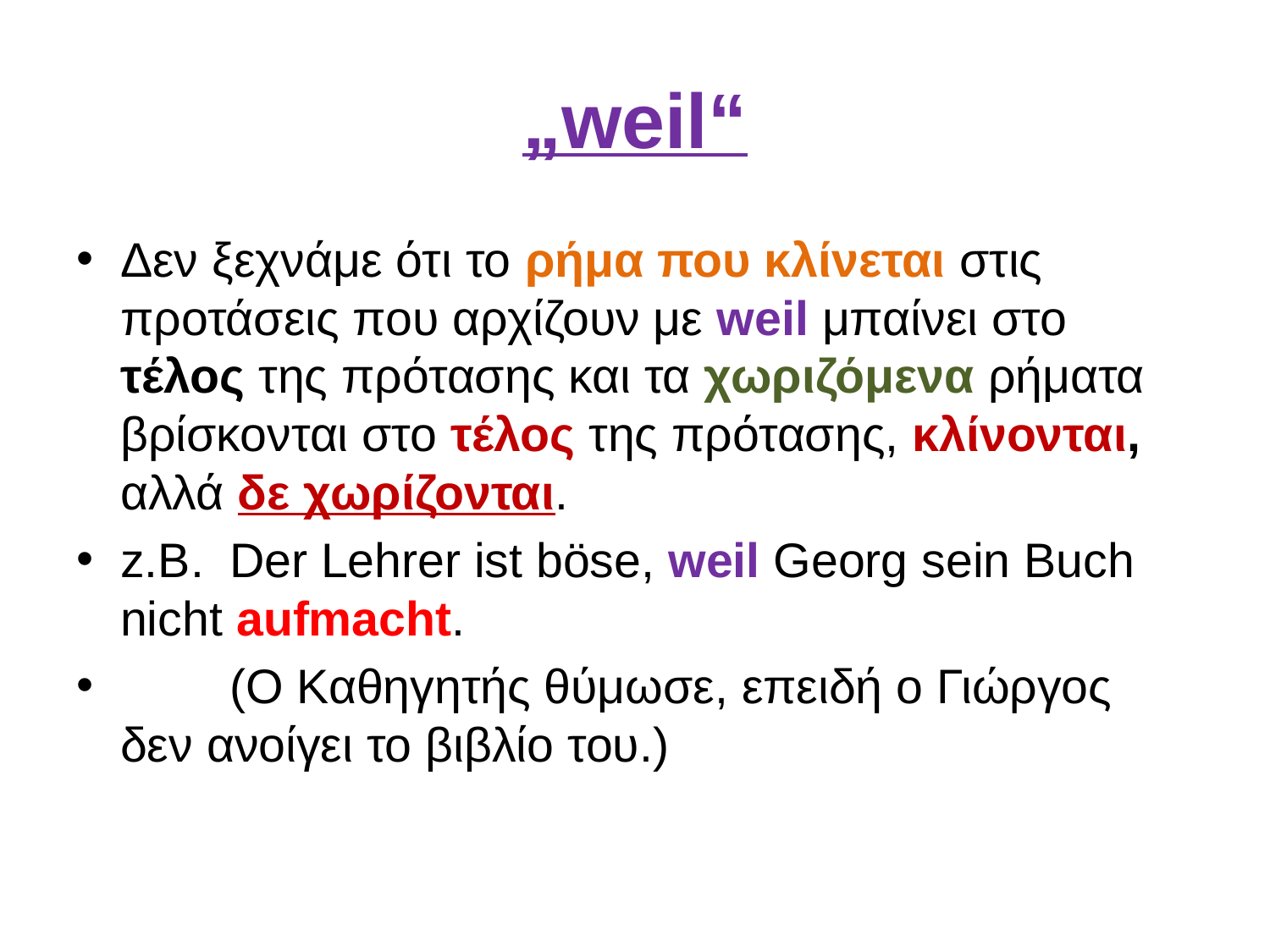

# „weil“
Δεν ξεχνάμε ότι το ρήμα που κλίνεται στις προτάσεις που αρχίζουν με weil μπαίνει στο τέλος της πρότασης και τα χωριζόμενα ρήματα βρίσκονται στο τέλος της πρότασης, κλίνονται, αλλά δε χωρίζονται.
z.B.	Der Lehrer ist böse, weil Georg sein Buch nicht aufmacht.
	(Ο Καθηγητής θύμωσε, επειδή ο Γιώργος δεν ανοίγει το βιβλίο του.)